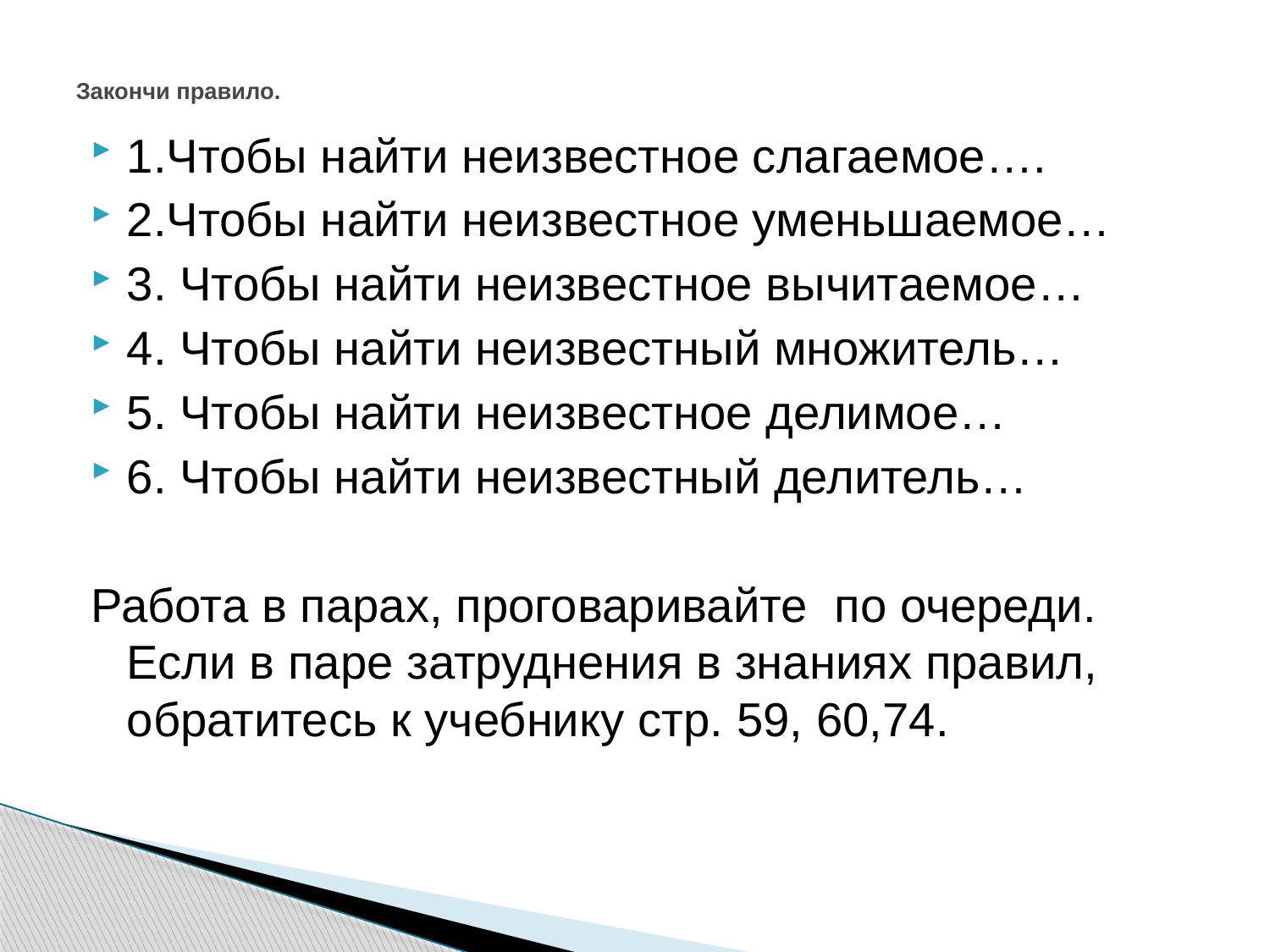

# Закончи правило.
1.Чтобы найти неизвестное слагаемое….
2.Чтобы найти неизвестное уменьшаемое…
3. Чтобы найти неизвестное вычитаемое…
4. Чтобы найти неизвестный множитель…
5. Чтобы найти неизвестное делимое…
6. Чтобы найти неизвестный делитель…

Работа в парах, проговаривайте  по очереди. Если в паре затруднения в знаниях правил, обратитесь к учебнику стр. 59, 60,74.